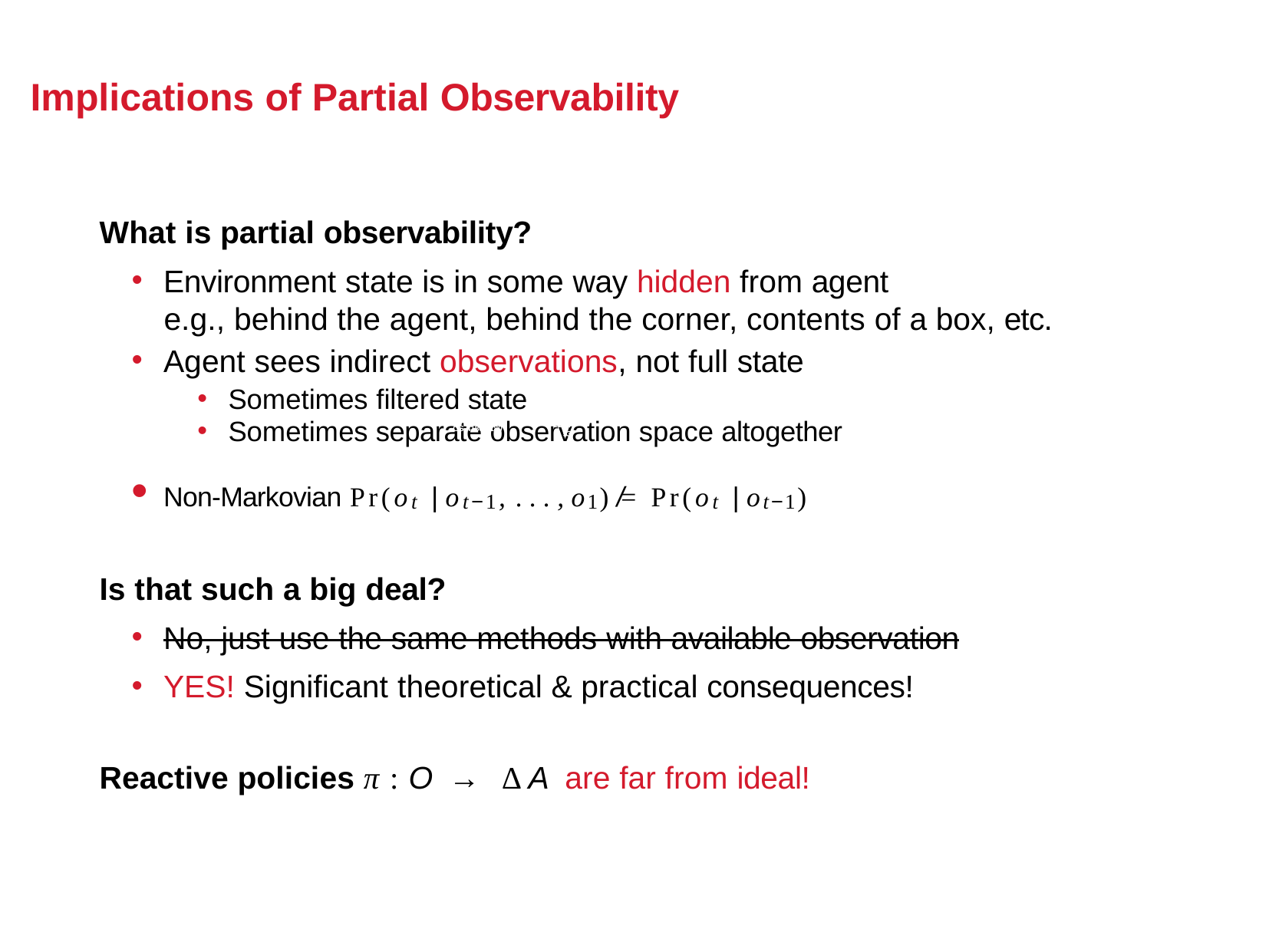

Implications of Partial Observability

What is partial observability?
Environment state is in some way hidden from agent
e.g., behind the agent, behind the corner, contents of a box, etc.
Agent sees indirect observations, not full state
Sometimes filtered state
Sometimes separate observation space altogether
Non-Markovian Pr(ot | ot−1, . . . , o1) ̸= Pr(ot | ot−1)

Is that such a big deal?
No, just use the same methods with available observation
YES! Significant theoretical & practical consequences!

Reactive policies π : O → ∆A are far from ideal!
A. Baisero
CS 4180/5180
226 / 53